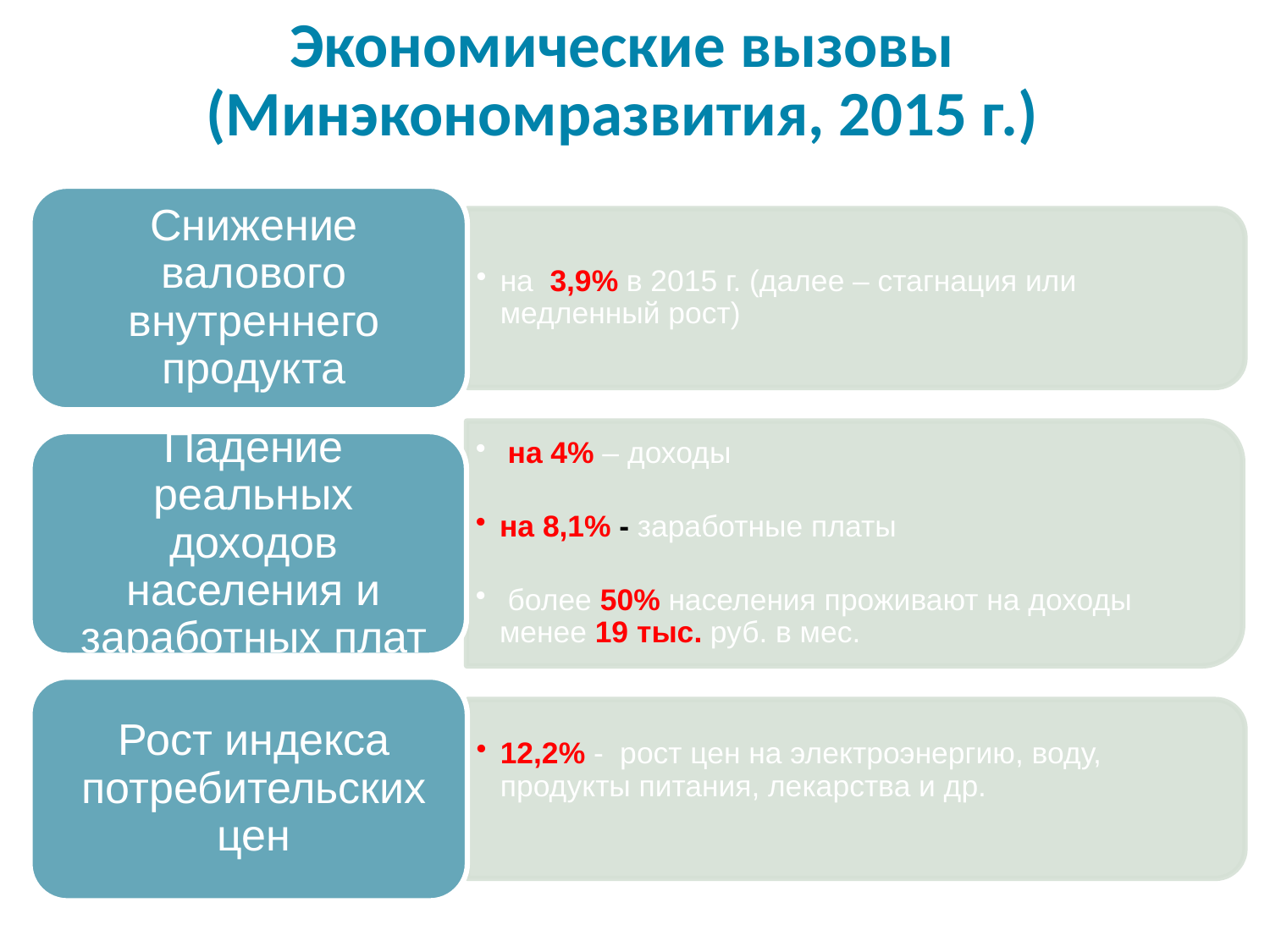

# Экономические вызовы (Минэкономразвития, 2015 г.)
на  3,9% в 2015 г. (далее – стагнация или медленный рост)
Снижение валового внутреннего продукта
 на 4% – доходы

на 8,1% - заработные платы

 более 50% населения проживают на доходы менее 19 тыс. руб. в мес.
Падение реальных доходов населения и заработных плат
12,2% -  рост цен на электроэнергию, воду, продукты питания, лекарства и др.

Рост индекса
потребительских цен
36